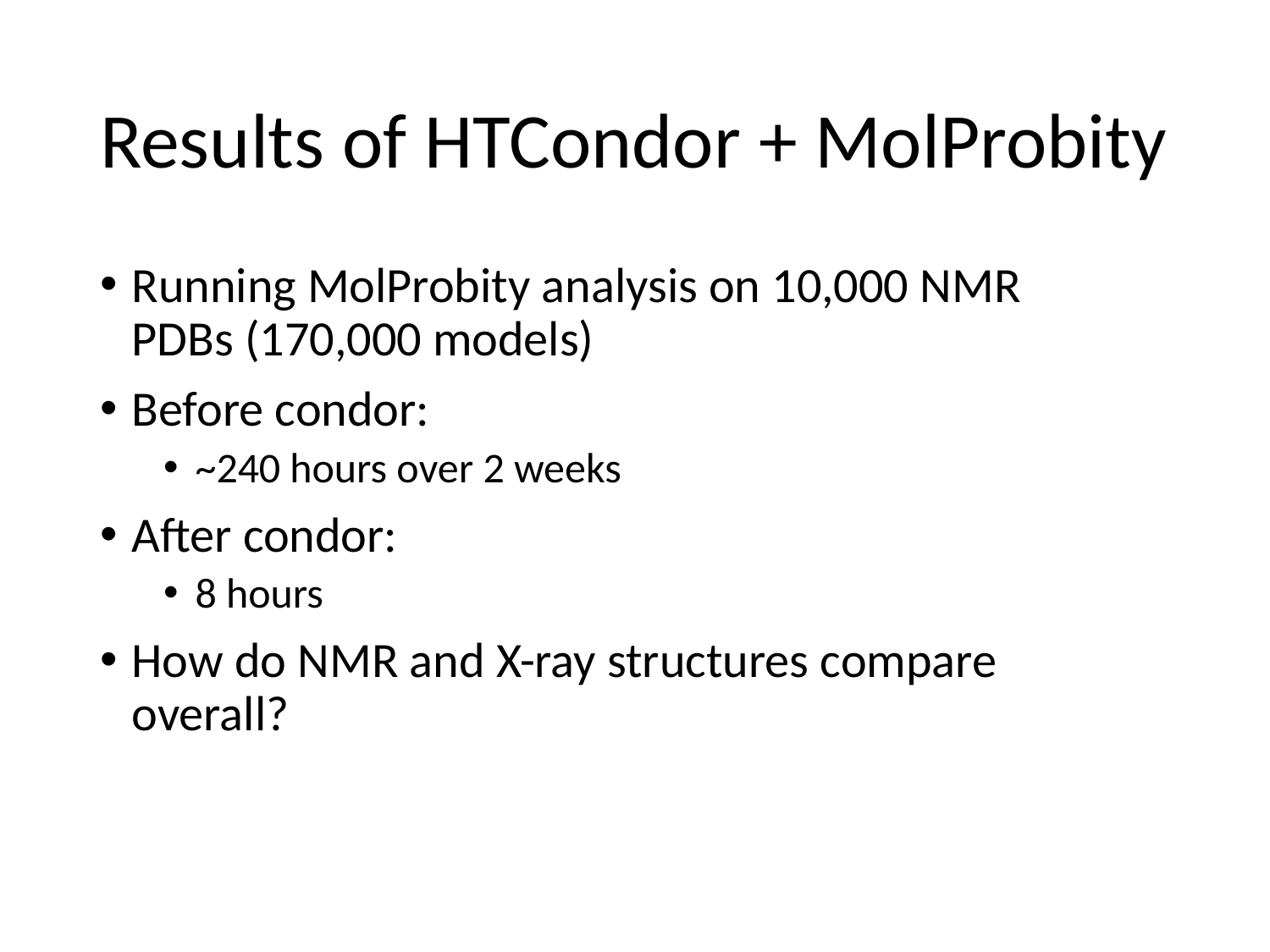

# Results of HTCondor + MolProbity
Running MolProbity analysis on 10,000 NMR PDBs (170,000 models)
Before condor:
~240 hours over 2 weeks
After condor:
8 hours
How do NMR and X-ray structures compare overall?